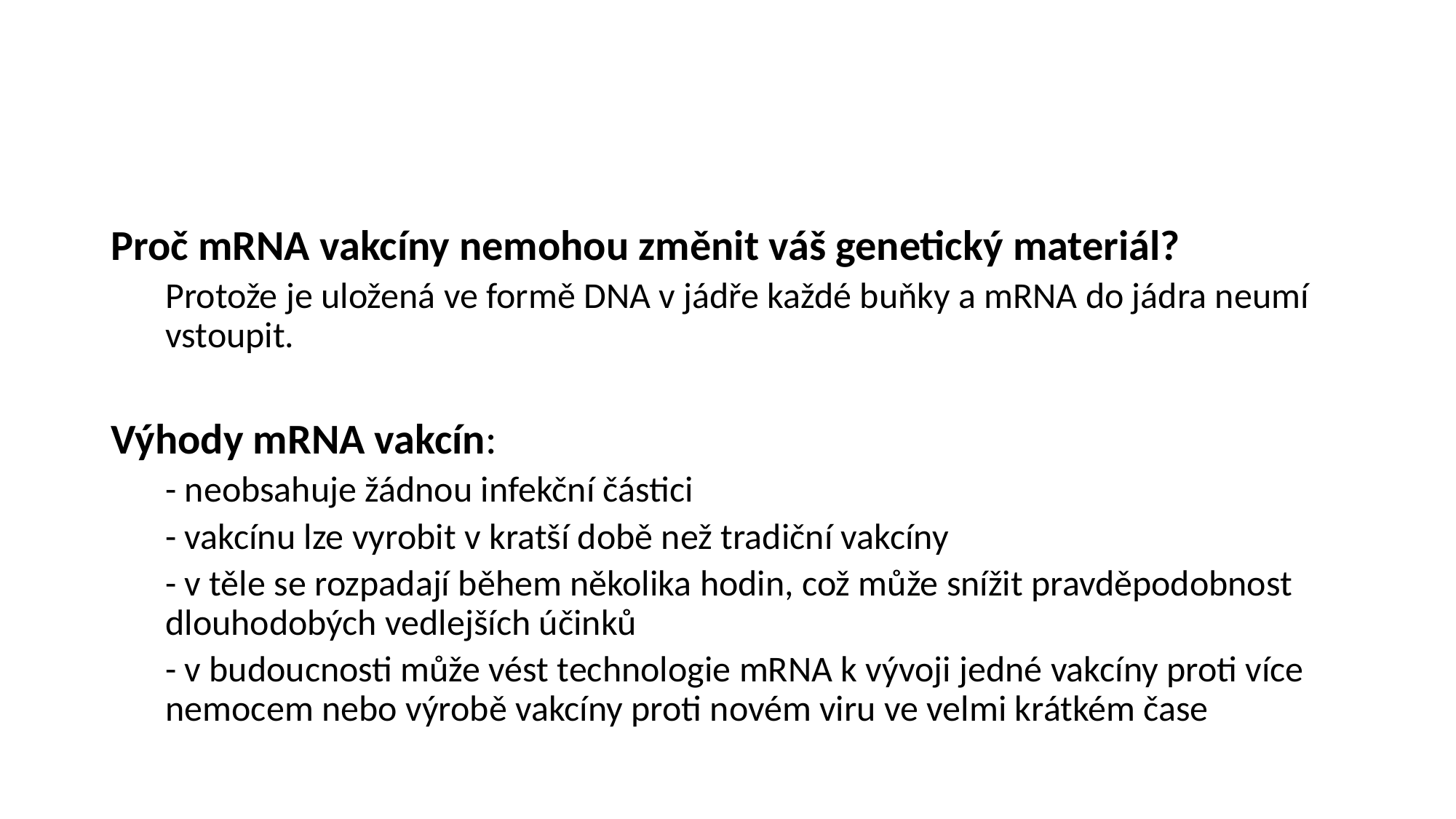

Proč mRNA vakcíny nemohou změnit váš genetický materiál?
Protože je uložená ve formě DNA v jádře každé buňky a mRNA do jádra neumí vstoupit.

Výhody mRNA vakcín:
- neobsahuje žádnou infekční částici
- vakcínu lze vyrobit v kratší době než tradiční vakcíny
- v těle se rozpadají během několika hodin, což může snížit pravděpodobnost dlouhodobých vedlejších účinků
- v budoucnosti může vést technologie mRNA k vývoji jedné vakcíny proti více nemocem nebo výrobě vakcíny proti novém viru ve velmi krátkém čase